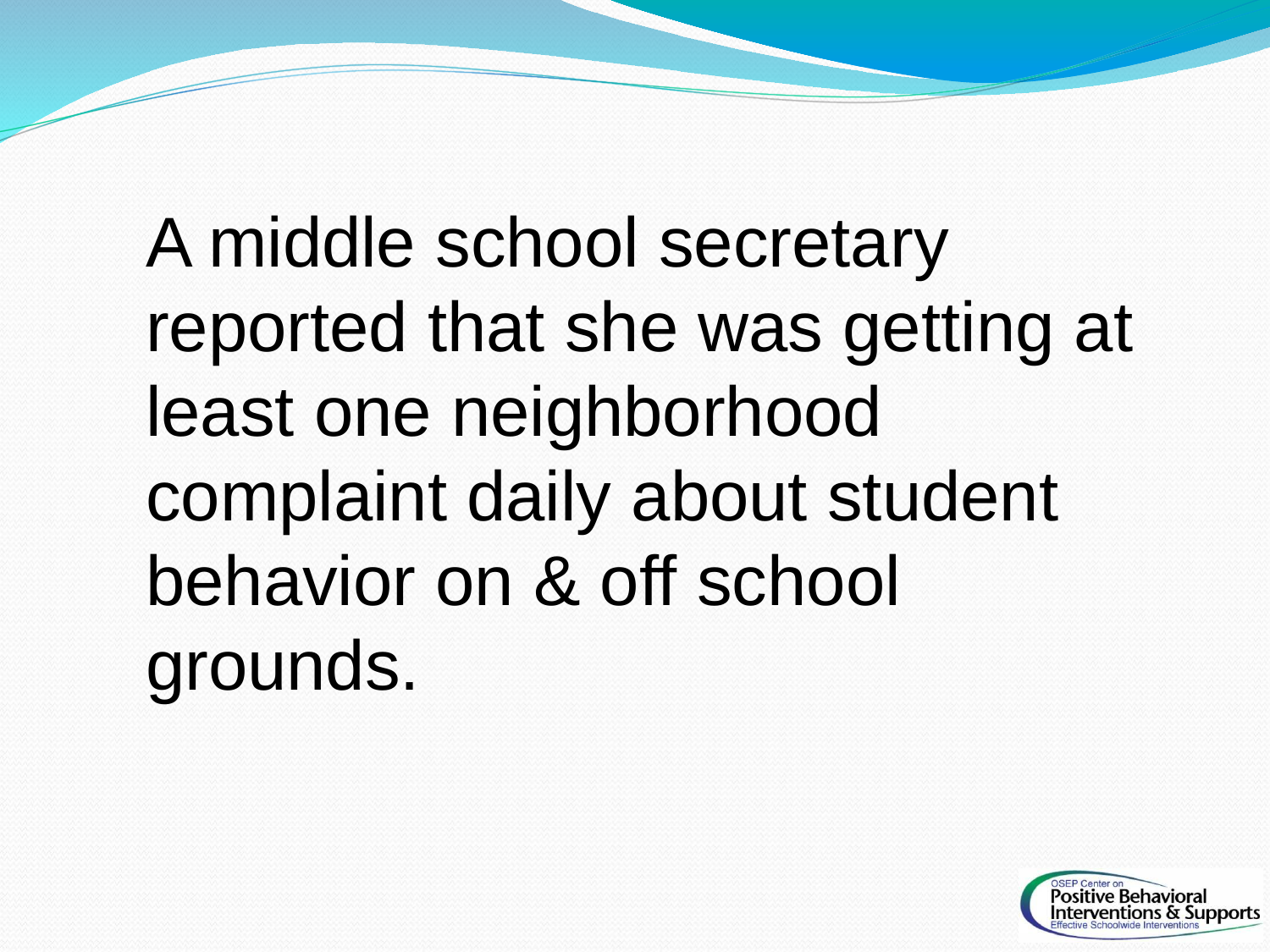

A middle school secretary reported that she was getting at least one neighborhood complaint daily about student behavior on & off school grounds.